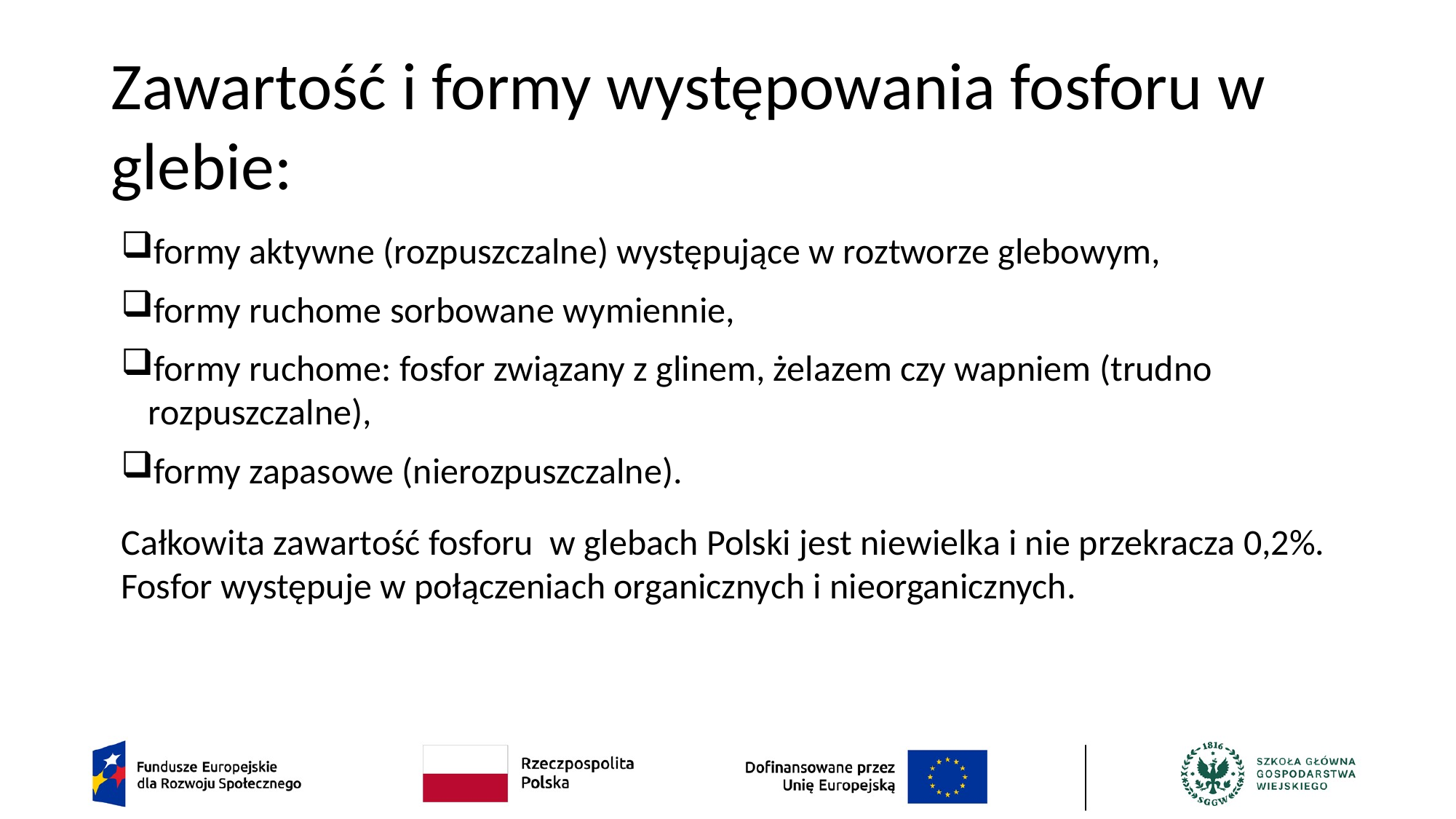

# Zawartość i formy występowania fosforu w glebie:
formy aktywne (rozpuszczalne) występujące w roztworze glebowym,
formy ruchome sorbowane wymiennie,
formy ruchome: fosfor związany z glinem, żelazem czy wapniem (trudno rozpuszczalne),
formy zapasowe (nierozpuszczalne).
Całkowita zawartość fosforu  w glebach Polski jest niewielka i nie przekracza 0,2%. Fosfor występuje w połączeniach organicznych i nieorganicznych.